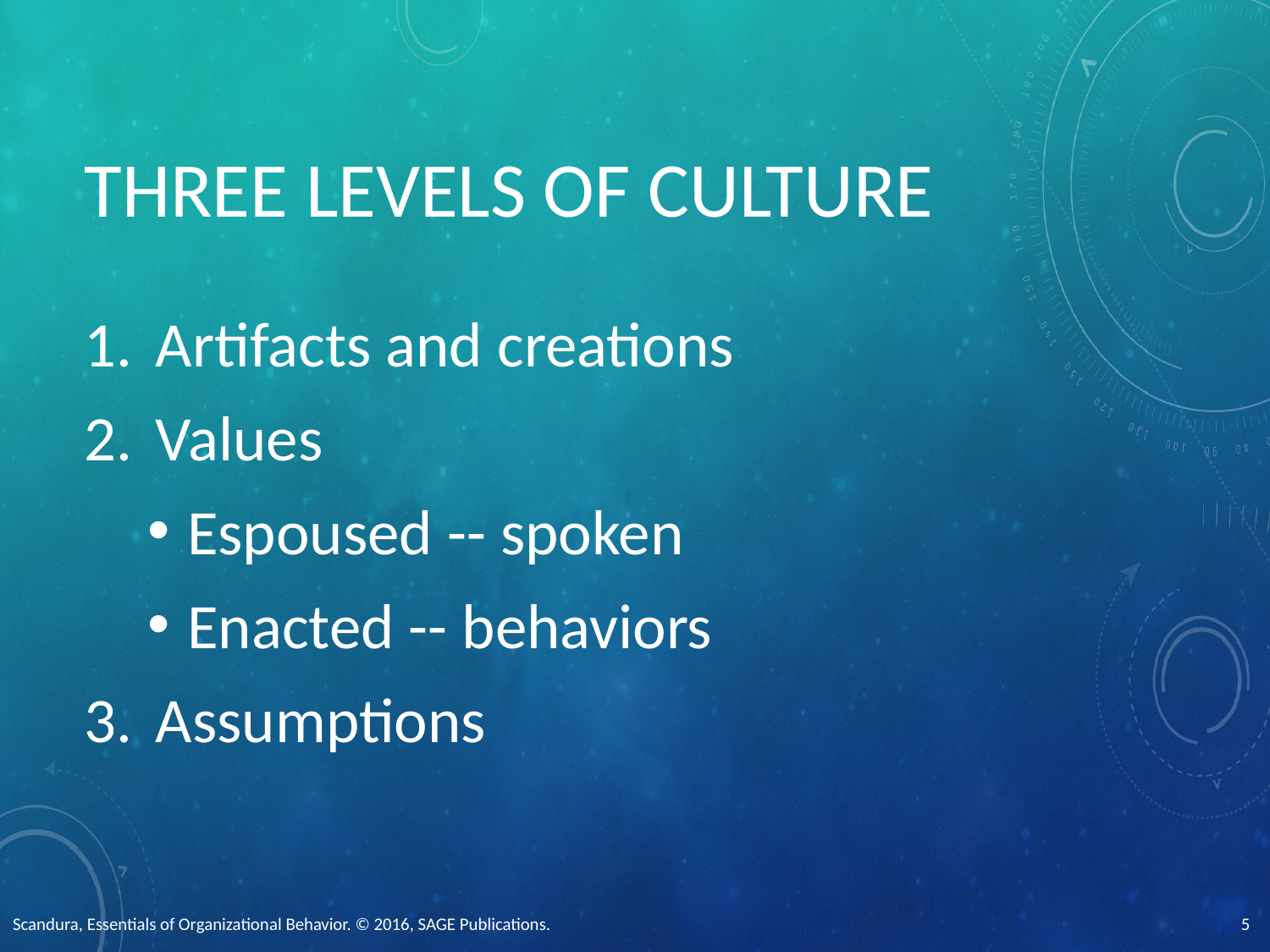

# Three Levels of Culture
Artifacts and creations
Values
Espoused -- spoken
Enacted -- behaviors
Assumptions
Scandura, Essentials of Organizational Behavior. © 2016, SAGE Publications.
5